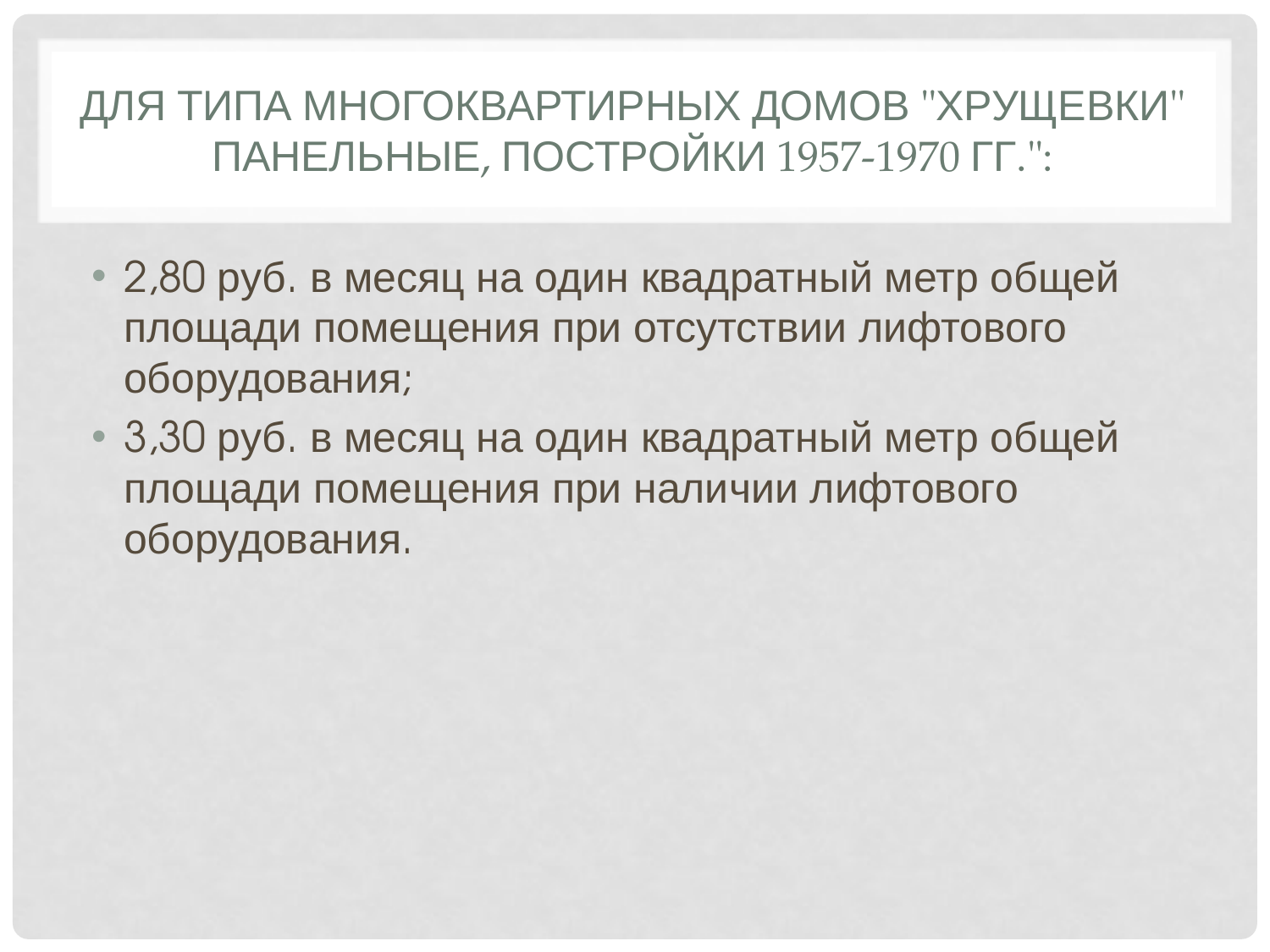

# Для типа многоквартирных домов "хрущевки" панельные, постройки 1957-1970 гг.":
2,80 руб. в месяц на один квадратный метр общей площади помещения при отсутствии лифтового оборудования;
3,30 руб. в месяц на один квадратный метр общей площади помещения при наличии лифтового оборудования.